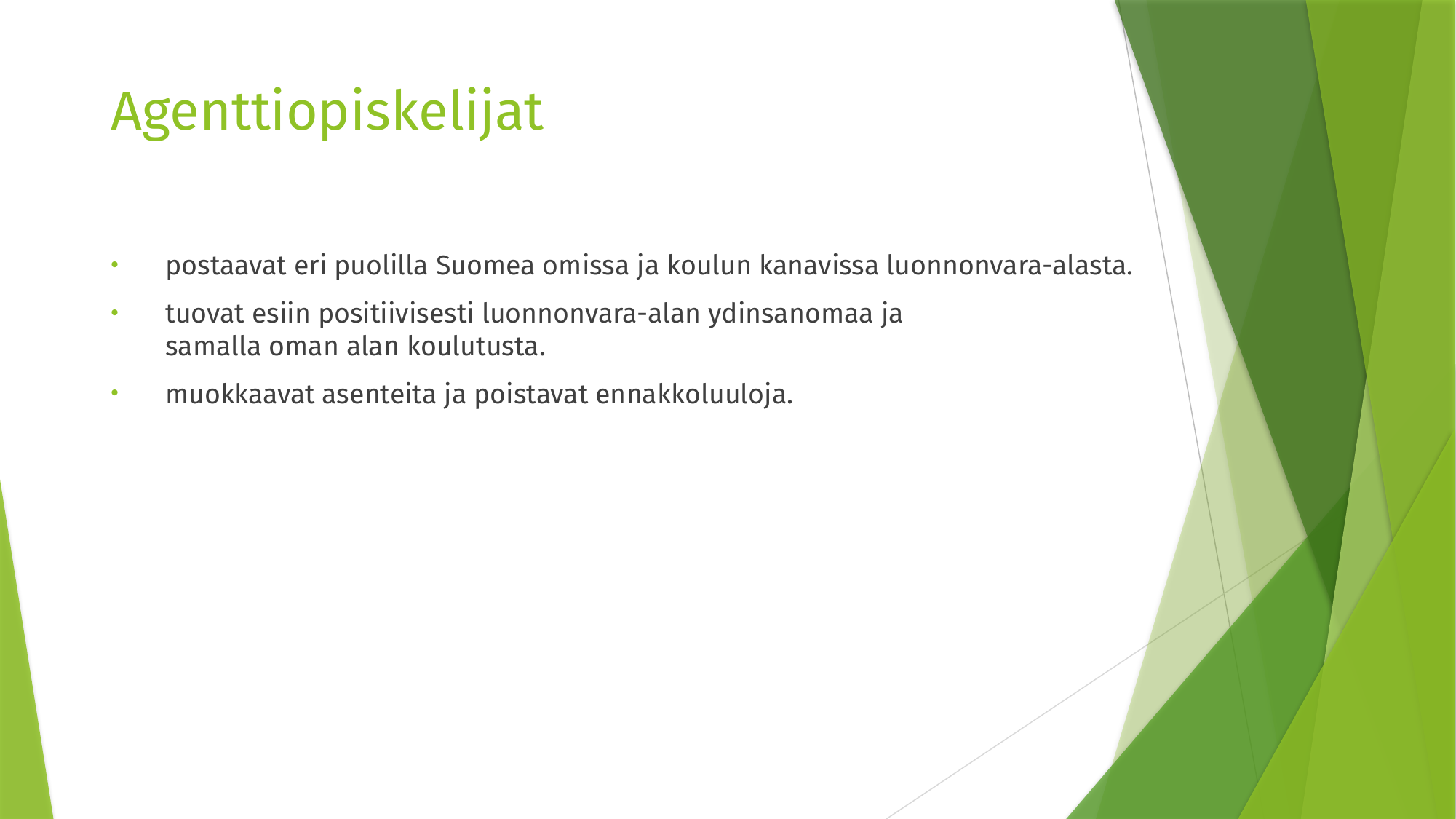

# Agenttiopiskelijat
postaavat eri puolilla Suomea omissa ja koulun kanavissa luonnonvara-alasta.
tuovat esiin positiivisesti luonnonvara-alan ydinsanomaa ja
samalla oman alan koulutusta.
muokkaavat asenteita ja poistavat ennakkoluuloja.